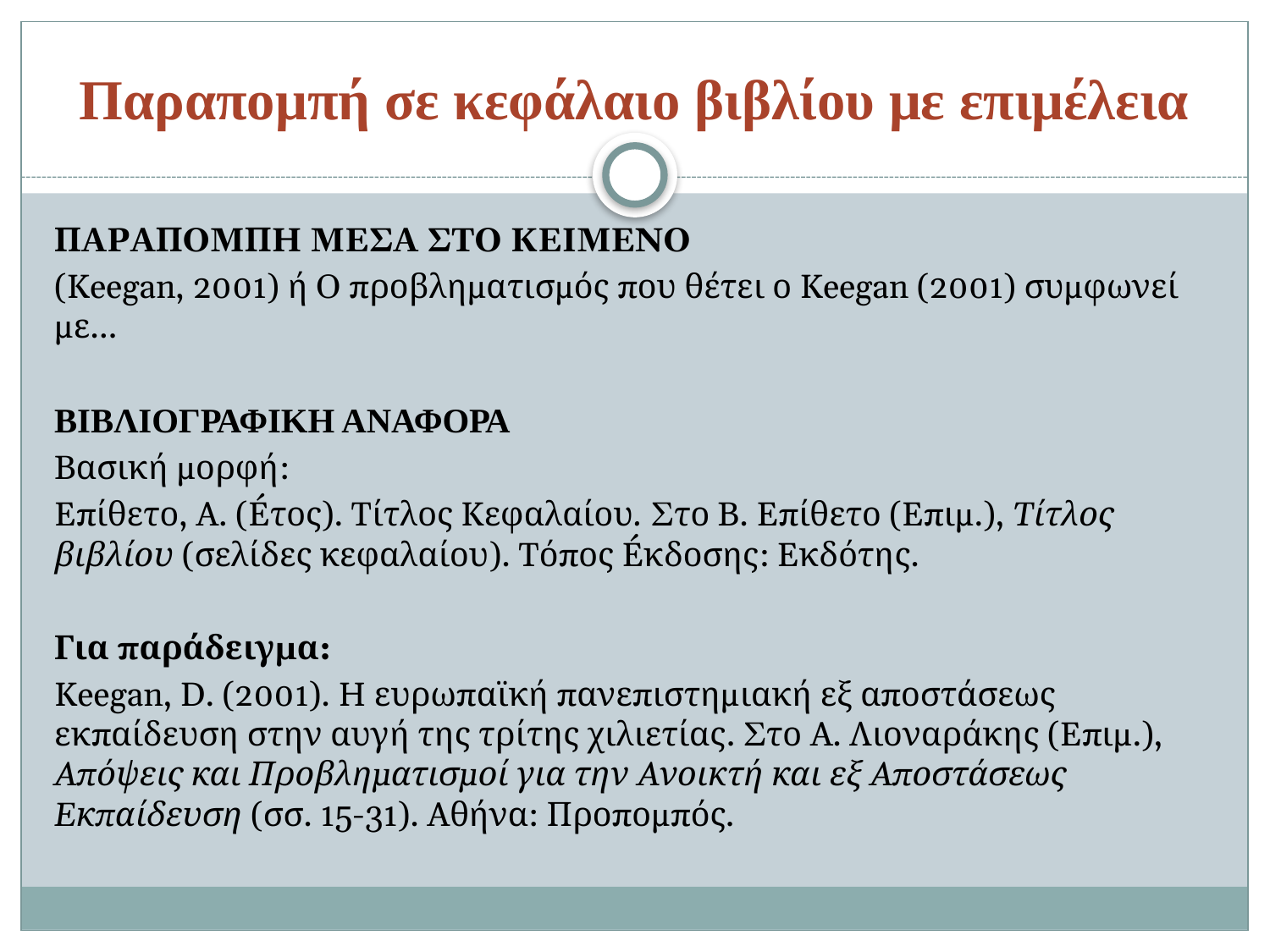

# Παραπομπή σε κεφάλαιο βιβλίου με επιμέλεια
ΠΑΡΑΠΟΜΠΗ ΜΕΣΑ ΣΤΟ ΚΕΙΜΕΝΟ
(Keegan, 2001) ή Ο προβληματισμός που θέτει ο Keegan (2001) συμφωνεί με...

ΒΙΒΛΙΟΓΡΑΦΙΚΗ ΑΝΑΦΟΡΑ
Βασική μορφή:
Επίθετο, Α. (Έτος). Τίτλος Κεφαλαίου. Στο B. Επίθετο (Επιμ.), Τίτλος βιβλίου (σελίδες κεφαλαίου). Τόπος Έκδοσης: Εκδότης.

Για παράδειγμα:
Keegan, D. (2001). Η ευρωπαϊκή πανεπιστημιακή εξ αποστάσεως εκπαίδευση στην αυγή της τρίτης χιλιετίας. Στο Α. Λιοναράκης (Επιμ.), Απόψεις και Προβληματισμοί για την Ανοικτή και εξ Αποστάσεως Εκπαίδευση (σσ. 15-31). Αθήνα: Προπομπός.